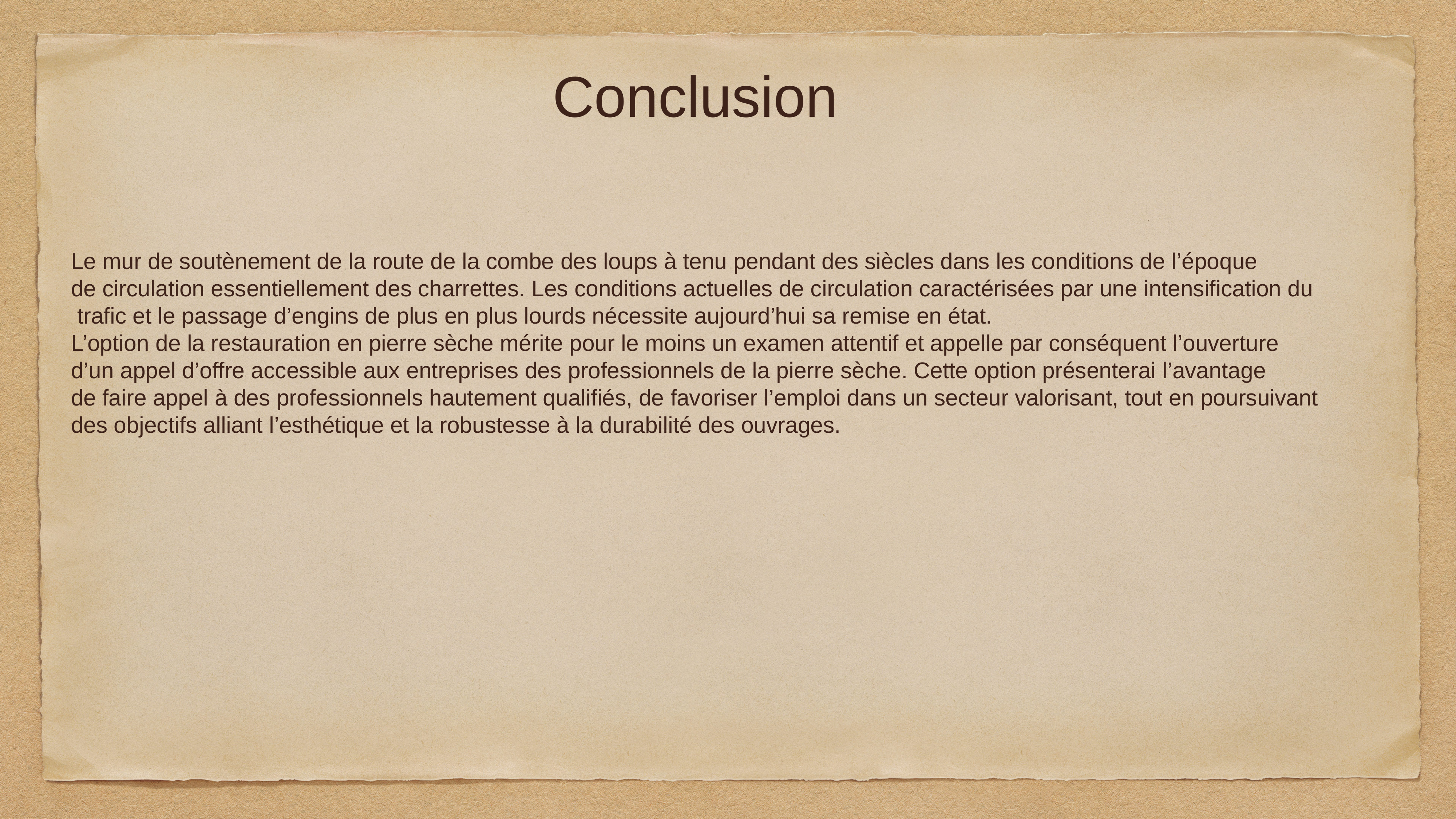

Conclusion
Le mur de soutènement de la route de la combe des loups à tenu pendant des siècles dans les conditions de l’époque
de circulation essentiellement des charrettes. Les conditions actuelles de circulation caractérisées par une intensification du
 trafic et le passage d’engins de plus en plus lourds nécessite aujourd’hui sa remise en état.
L’option de la restauration en pierre sèche mérite pour le moins un examen attentif et appelle par conséquent l’ouverture
d’un appel d’offre accessible aux entreprises des professionnels de la pierre sèche. Cette option présenterai l’avantage
de faire appel à des professionnels hautement qualifiés, de favoriser l’emploi dans un secteur valorisant, tout en poursuivant
des objectifs alliant l’esthétique et la robustesse à la durabilité des ouvrages.